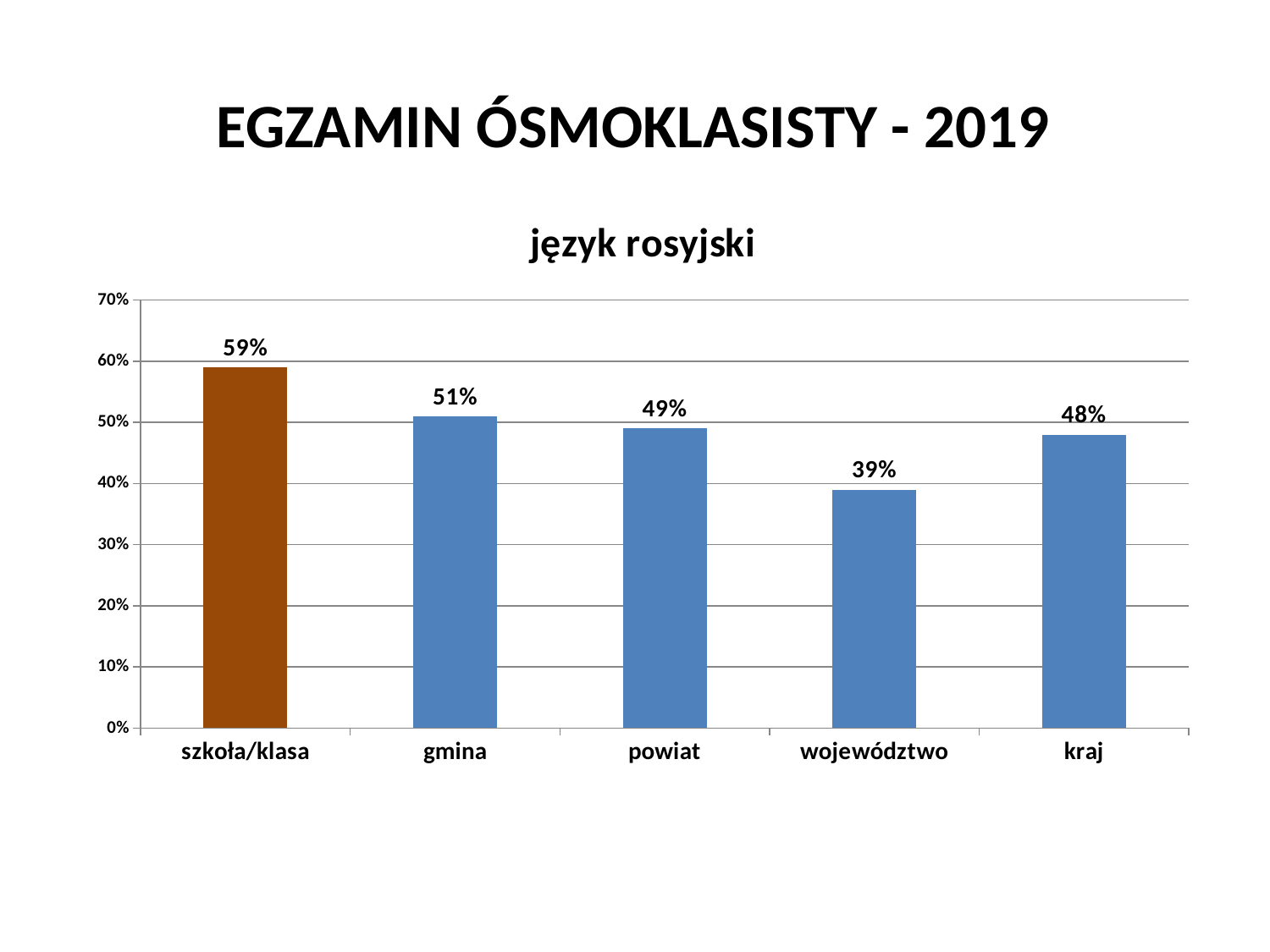

# EGZAMIN ÓSMOKLASISTY - 2019

### Chart: język rosyjski

| Category | Seria 1 |
|---|---|
| szkoła/klasa | 0.59 |
| gmina | 0.51 |
| powiat | 0.4900000000000003 |
| województwo | 0.3900000000000006 |
| kraj | 0.4800000000000003 |